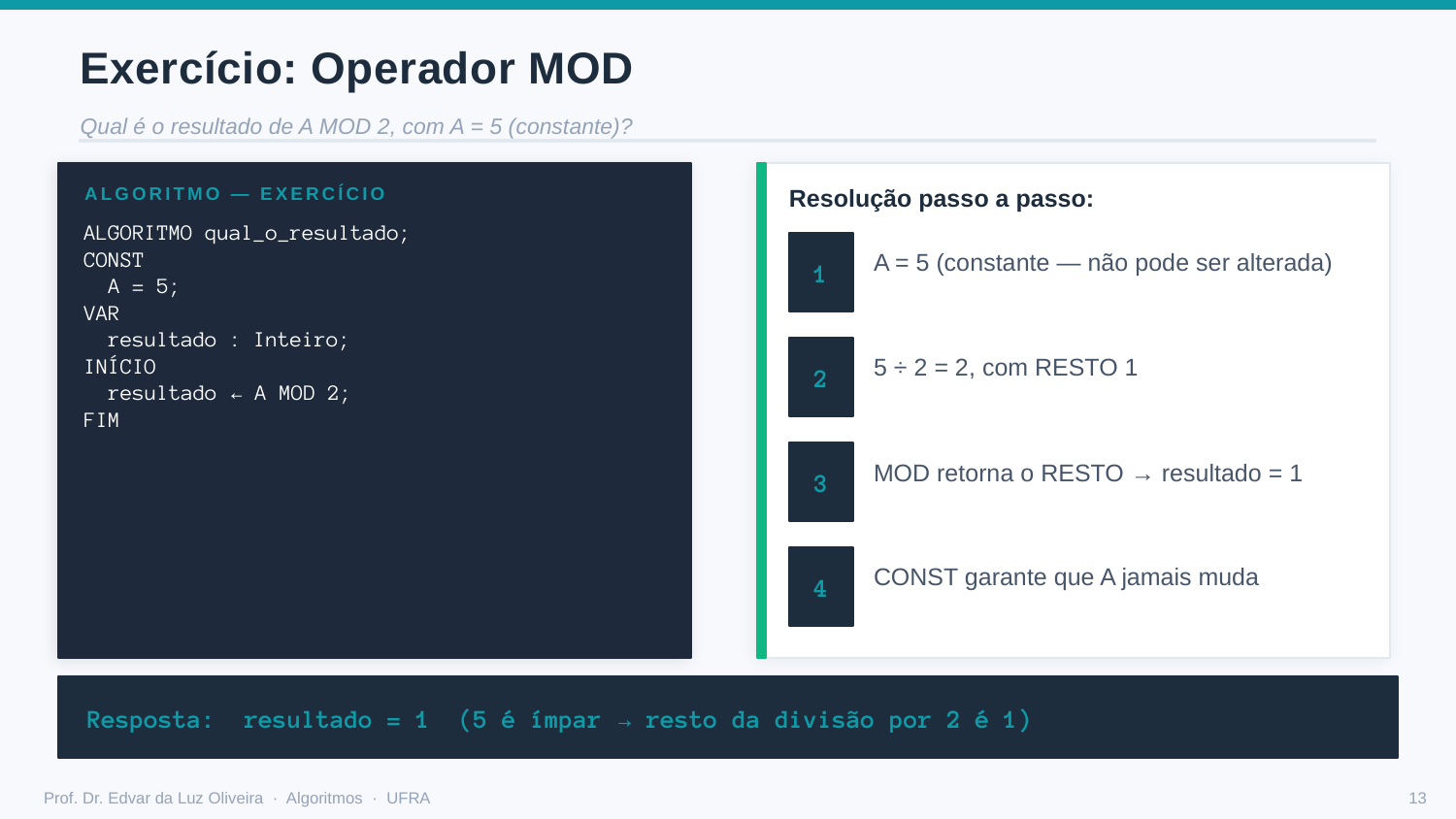

Exercício: Operador MOD
Qual é o resultado de A MOD 2, com A = 5 (constante)?

ALGORITMO — EXERCÍCIO
Resolução passo a passo:
ALGORITMO qual_o_resultado;
CONST
  A = 5;
VAR
  resultado : Inteiro;
INÍCIO
  resultado ← A MOD 2;
FIM

1
A = 5 (constante — não pode ser alterada)

2
5 ÷ 2 = 2, com RESTO 1

3
MOD retorna o RESTO → resultado = 1

4
CONST garante que A jamais muda

Resposta:  resultado = 1  (5 é ímpar → resto da divisão por 2 é 1)
Prof. Dr. Edvar da Luz Oliveira  ·  Algoritmos  ·  UFRA
13